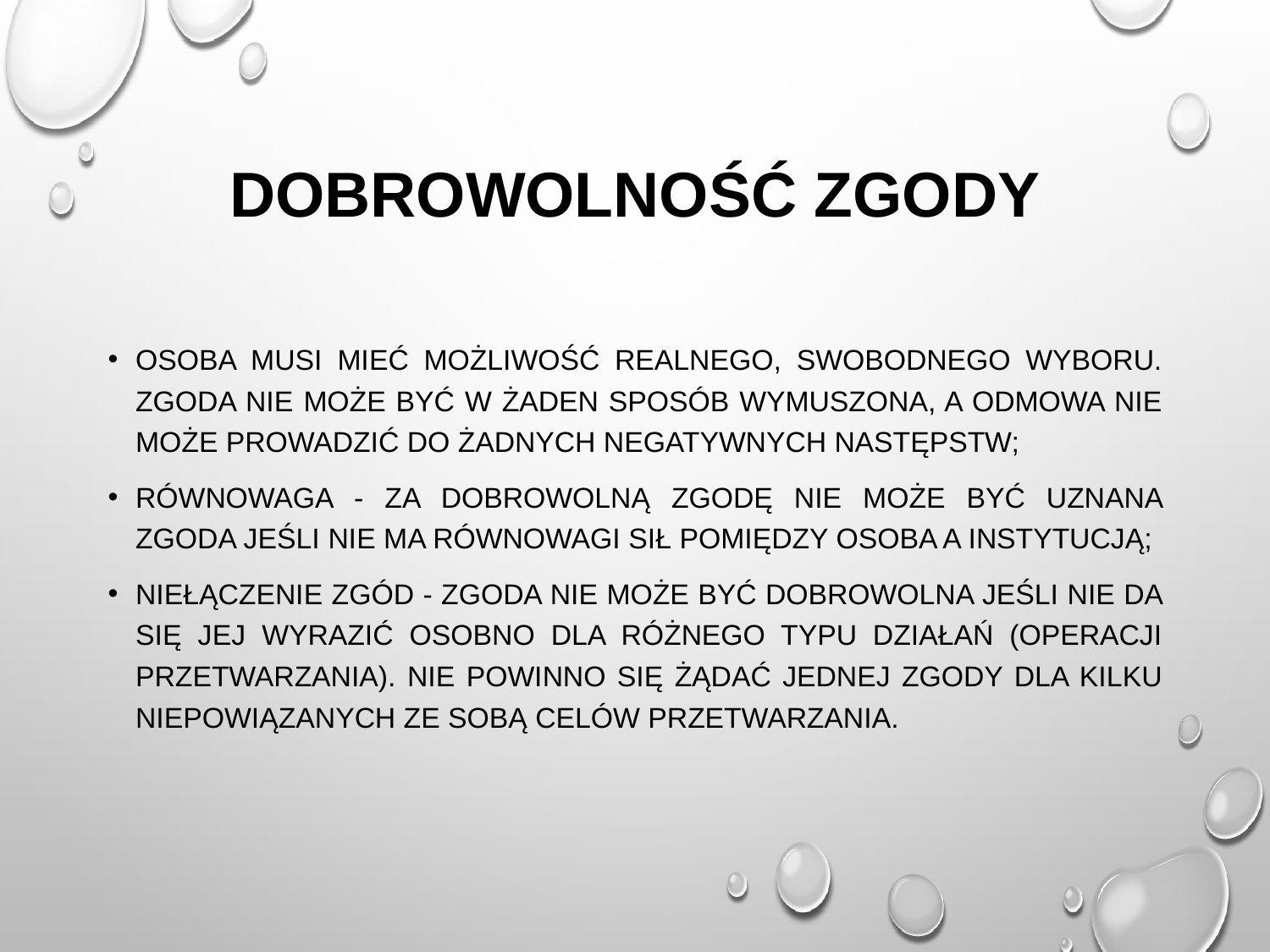

# Dobrowolność Zgody
Osoba musi mieć możliwość realnego, swobodnego wyboru. Zgoda nie może być w żaden sposób wymuszona, a odmowa nie może prowadzić do żadnych negatywnych następstw;
Równowaga - za dobrowolną zgodę nie może być uznana zgoda jeśli nie ma równowagi sił pomiędzy osoba a instytucją;
Niełączenie zgód - zgoda nie może być dobrowolna jeśli nie da się jej wyrazić osobno dla różnego typu działań (operacji przetwarzania). Nie powinno się żądać jednej zgody dla kilku niepowiązanych ze sobą celów przetwarzania.